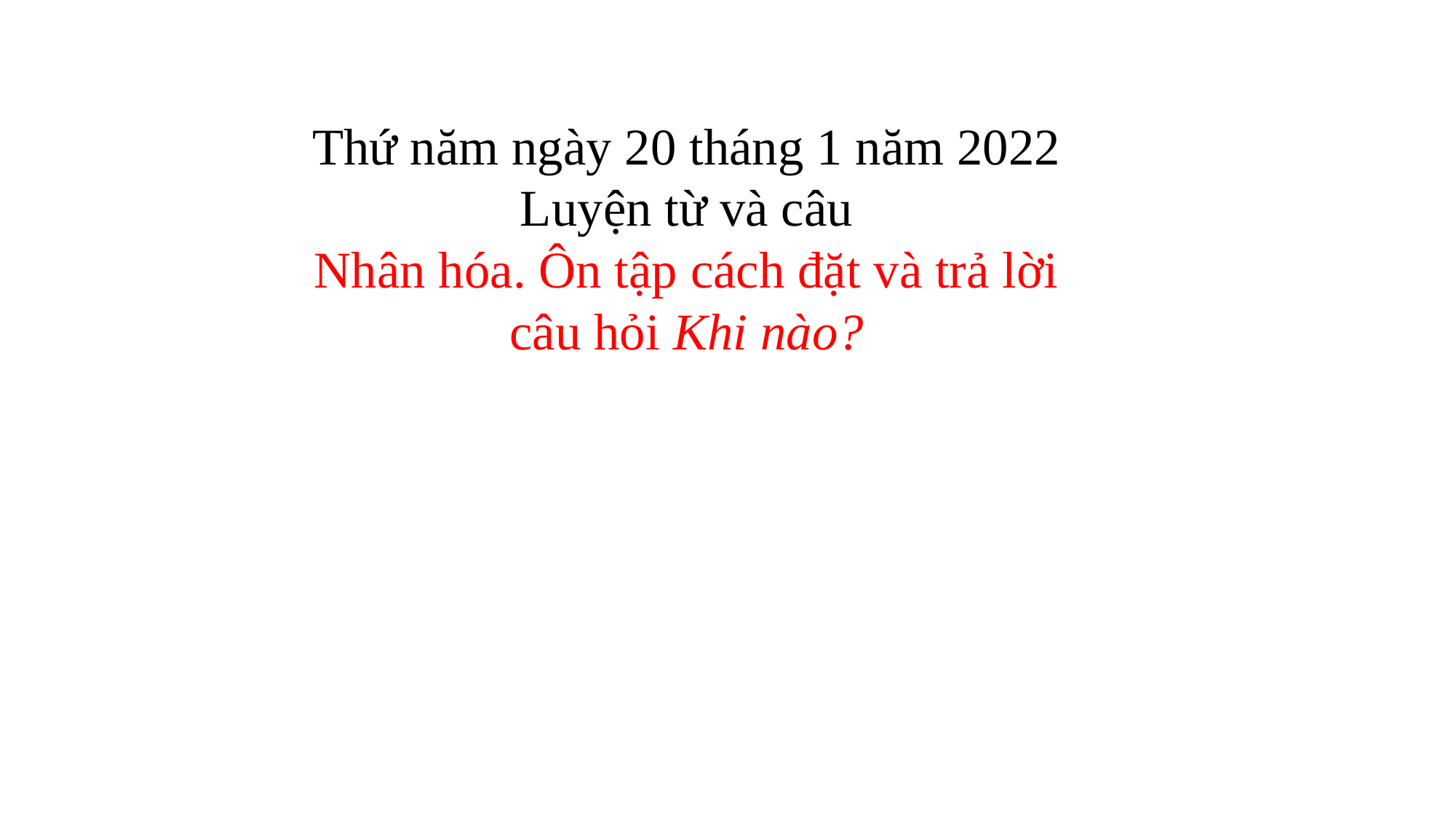

Thứ năm ngày 20 tháng 1 năm 2022
Luyện từ và câu
Nhân hóa. Ôn tập cách đặt và trả lời câu hỏi Khi nào?